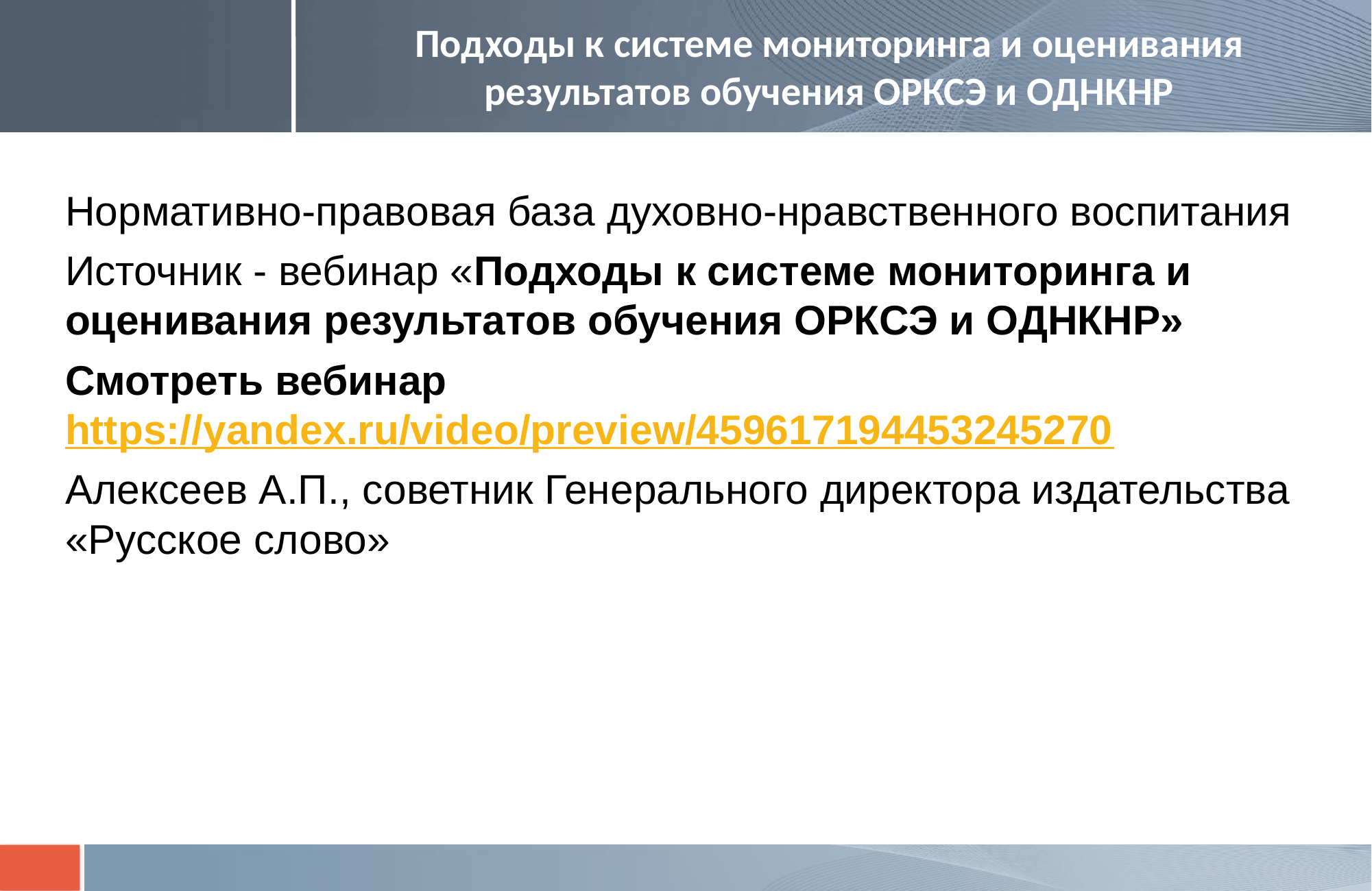

# Подходы к системе мониторинга и оценивания результатов обучения ОРКСЭ и ОДНКНР
Нормативно-правовая база духовно-нравственного воспитания
Источник - вебинар «Подходы к системе мониторинга и оценивания результатов обучения ОРКСЭ и ОДНКНР»
Смотреть вебинар https://yandex.ru/video/preview/459617194453245270
Алексеев А.П., советник Генерального директора издательства «Русское слово»